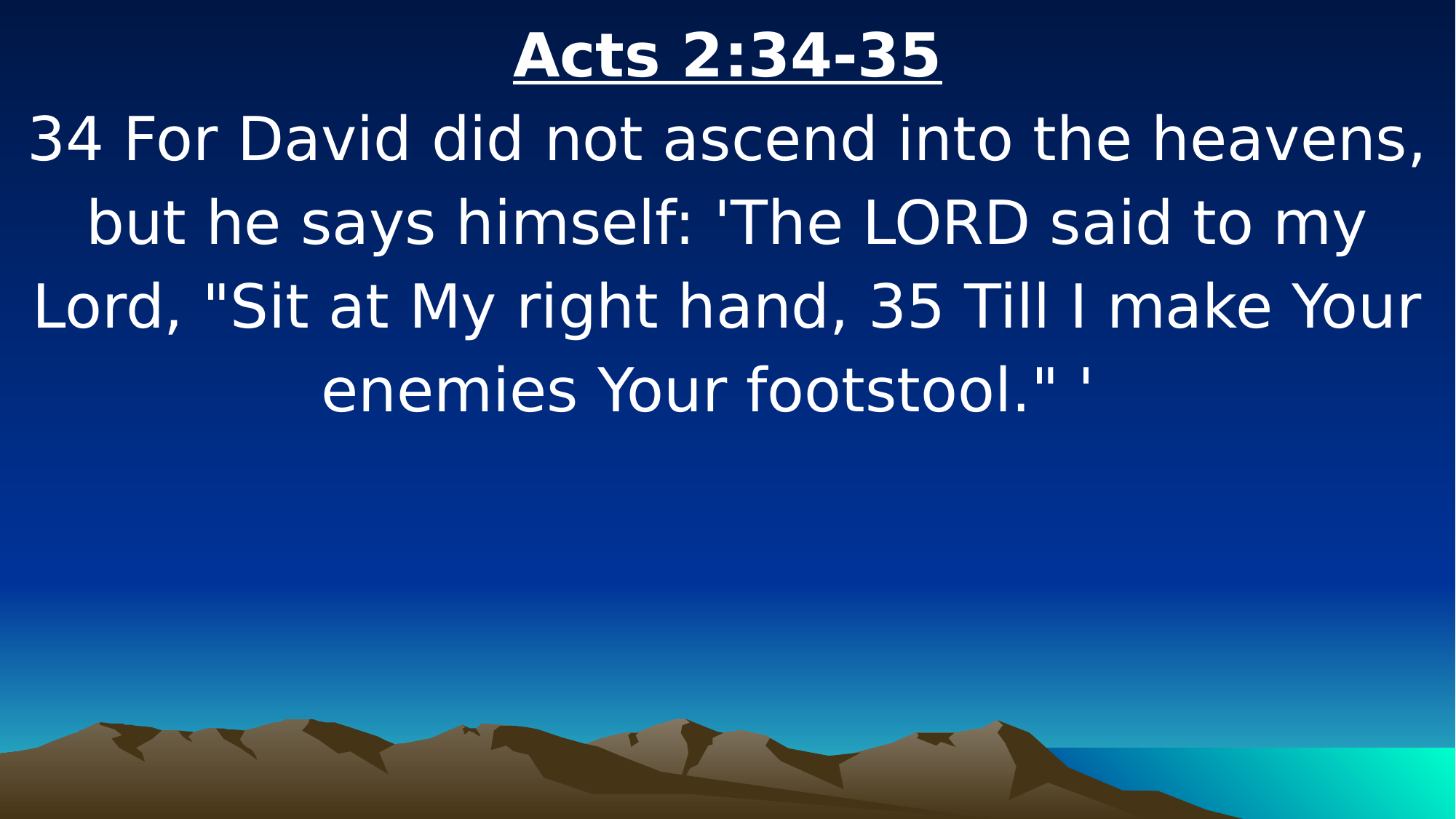

Acts 2:34-35
34 For David did not ascend into the heavens, but he says himself: 'The LORD said to my Lord, "Sit at My right hand, 35 Till I make Your enemies Your footstool." '